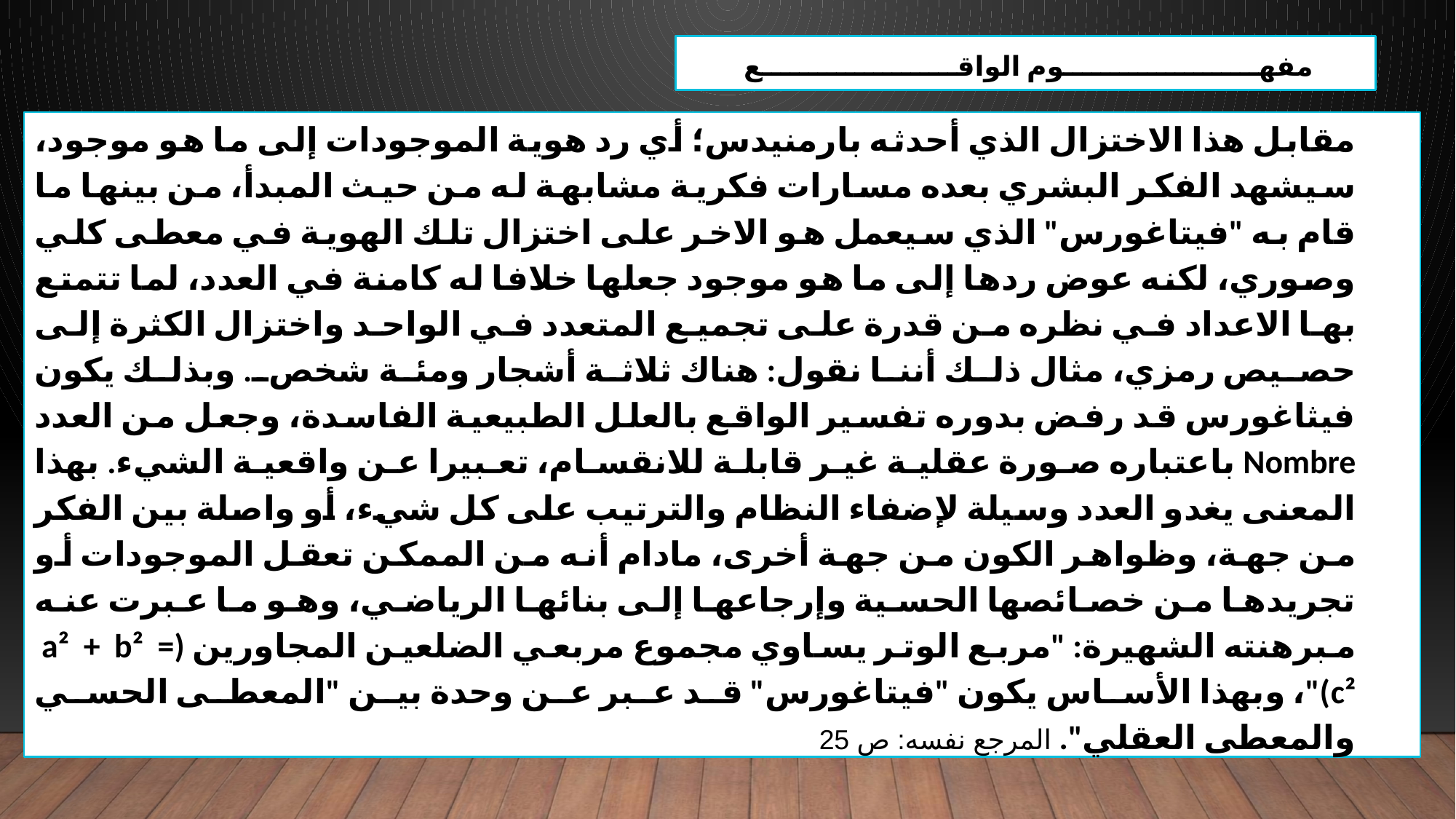

مفهـــــــــــــــــــــوم الواقـــــــــــــــــــــع
مقابل هذا الاختزال الذي أحدثه بارمنيدس؛ أي رد هوية الموجودات إلى ما هو موجود، سيشهد الفكر البشري بعده مسارات فكرية مشابهة له من حيث المبدأ، من بينها ما قام به "فيتاغورس" الذي سيعمل هو الاخر على اختزال تلك الهوية في معطى كلي وصوري، لكنه عوض ردها إلى ما هو موجود جعلها خلافا له كامنة في العدد، لما تتمتع بها الاعداد في نظره من قدرة على تجميع المتعدد في الواحد واختزال الكثرة إلى حصيص رمزي، مثال ذلك أننا نقول: هناك ثلاثة أشجار ومئة شخص. وبذلك يكون فيثاغورس قد رفض بدوره تفسير الواقع بالعلل الطبيعية الفاسدة، وجعل من العدد Nombre باعتباره صورة عقلية غير قابلة للانقسام، تعبيرا عن واقعية الشيء. بهذا المعنى يغدو العدد وسيلة لإضفاء النظام والترتيب على كل شيء، أو واصلة بين الفكر من جهة، وظواهر الكون من جهة أخرى، مادام أنه من الممكن تعقل الموجودات أو تجريدها من خصائصها الحسية وإرجاعها إلى بنائها الرياضي، وهو ما عبرت عنه مبرهنته الشهيرة: "مربع الوتر يساوي مجموع مربعي الضلعين المجاورين (a² + b² = c²)"، وبهذا الأساس يكون "فيتاغورس" قد عبر عن وحدة بين "المعطى الحسي والمعطى العقلي". المرجع نفسه: ص 25